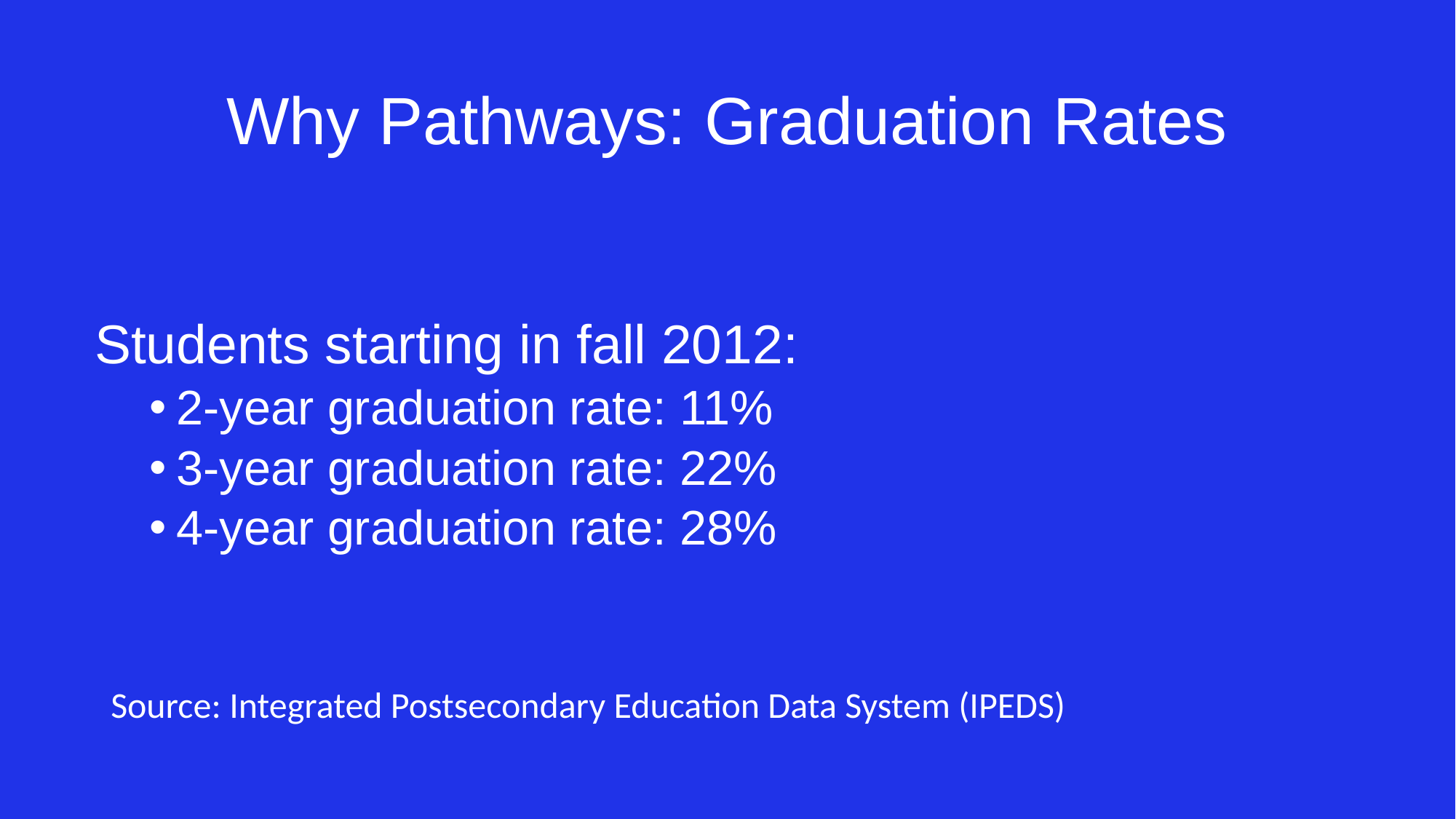

# Why Pathways: Graduation Rates
Students starting in fall 2012:
2-year graduation rate: 11%
3-year graduation rate: 22%
4-year graduation rate: 28%

Source: Integrated Postsecondary Education Data System (IPEDS)